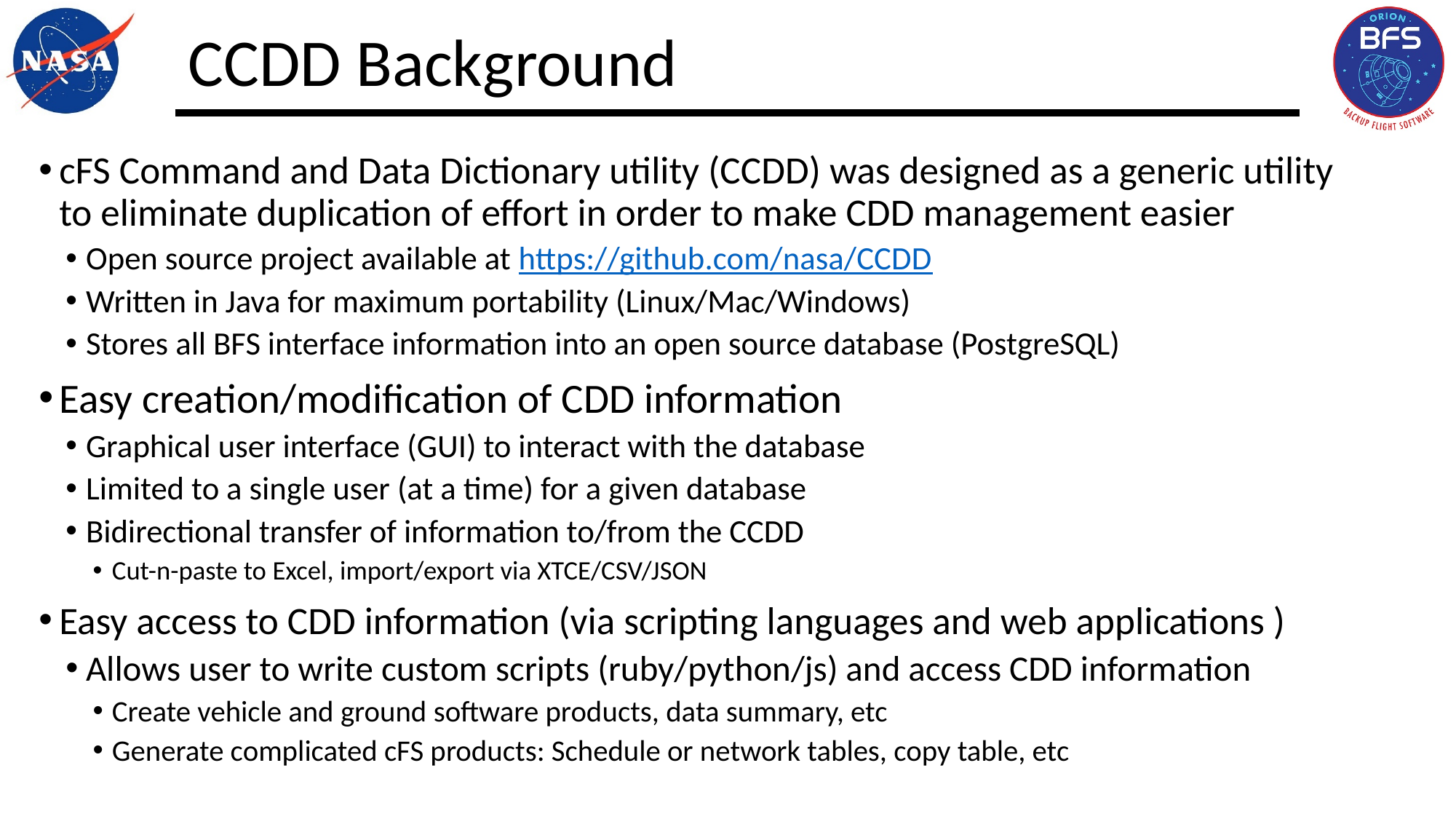

# CCDD Background
cFS Command and Data Dictionary utility (CCDD) was designed as a generic utility to eliminate duplication of effort in order to make CDD management easier
Open source project available at https://github.com/nasa/CCDD
Written in Java for maximum portability (Linux/Mac/Windows)
Stores all BFS interface information into an open source database (PostgreSQL)
Easy creation/modification of CDD information
Graphical user interface (GUI) to interact with the database
Limited to a single user (at a time) for a given database
Bidirectional transfer of information to/from the CCDD
Cut-n-paste to Excel, import/export via XTCE/CSV/JSON
Easy access to CDD information (via scripting languages and web applications )
Allows user to write custom scripts (ruby/python/js) and access CDD information
Create vehicle and ground software products, data summary, etc
Generate complicated cFS products: Schedule or network tables, copy table, etc